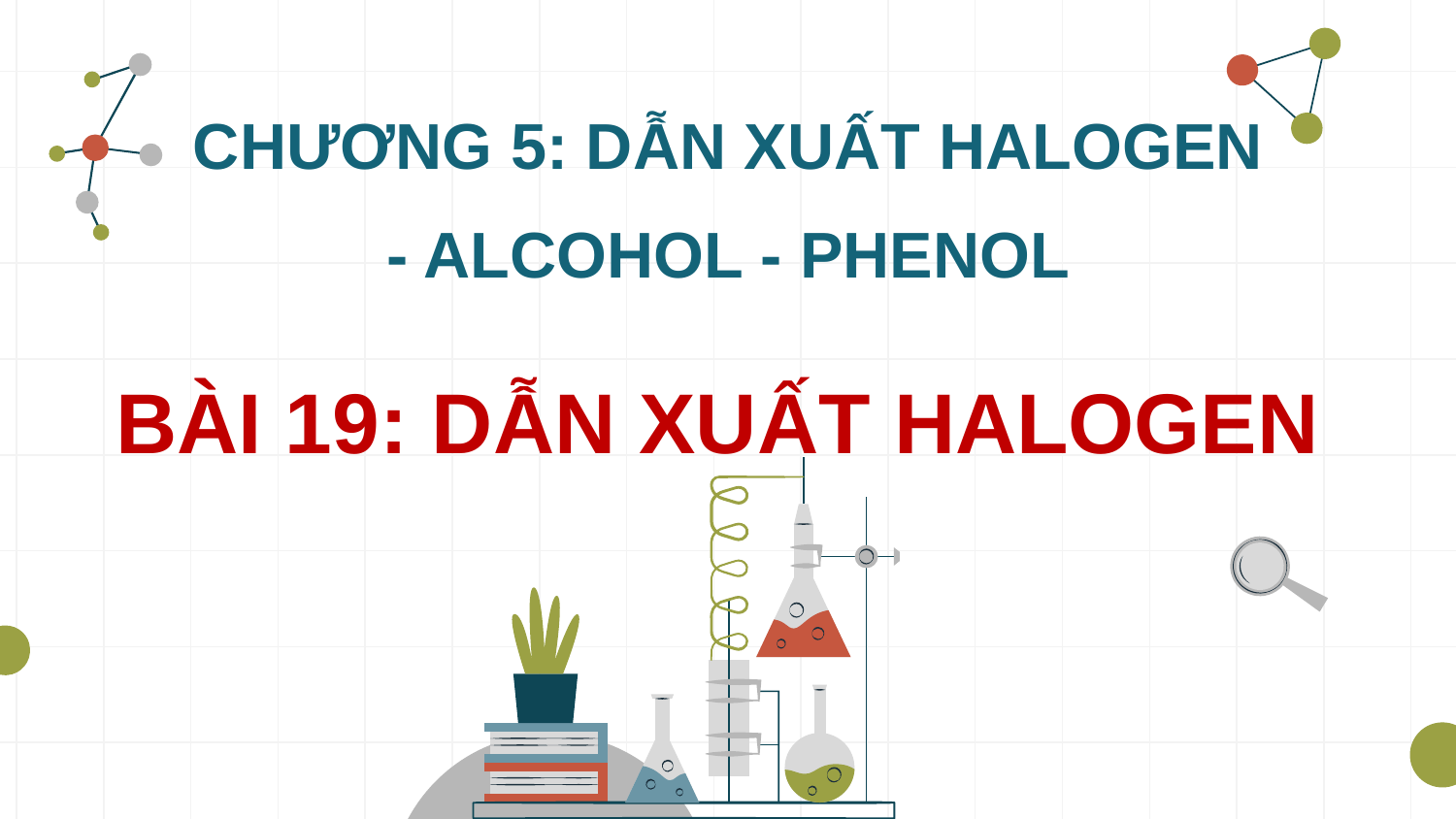

# CHƯƠNG 5: DẪN XUẤT HALOGEN - ALCOHOL - PHENOL
BÀI 19: DẪN XUẤT HALOGEN